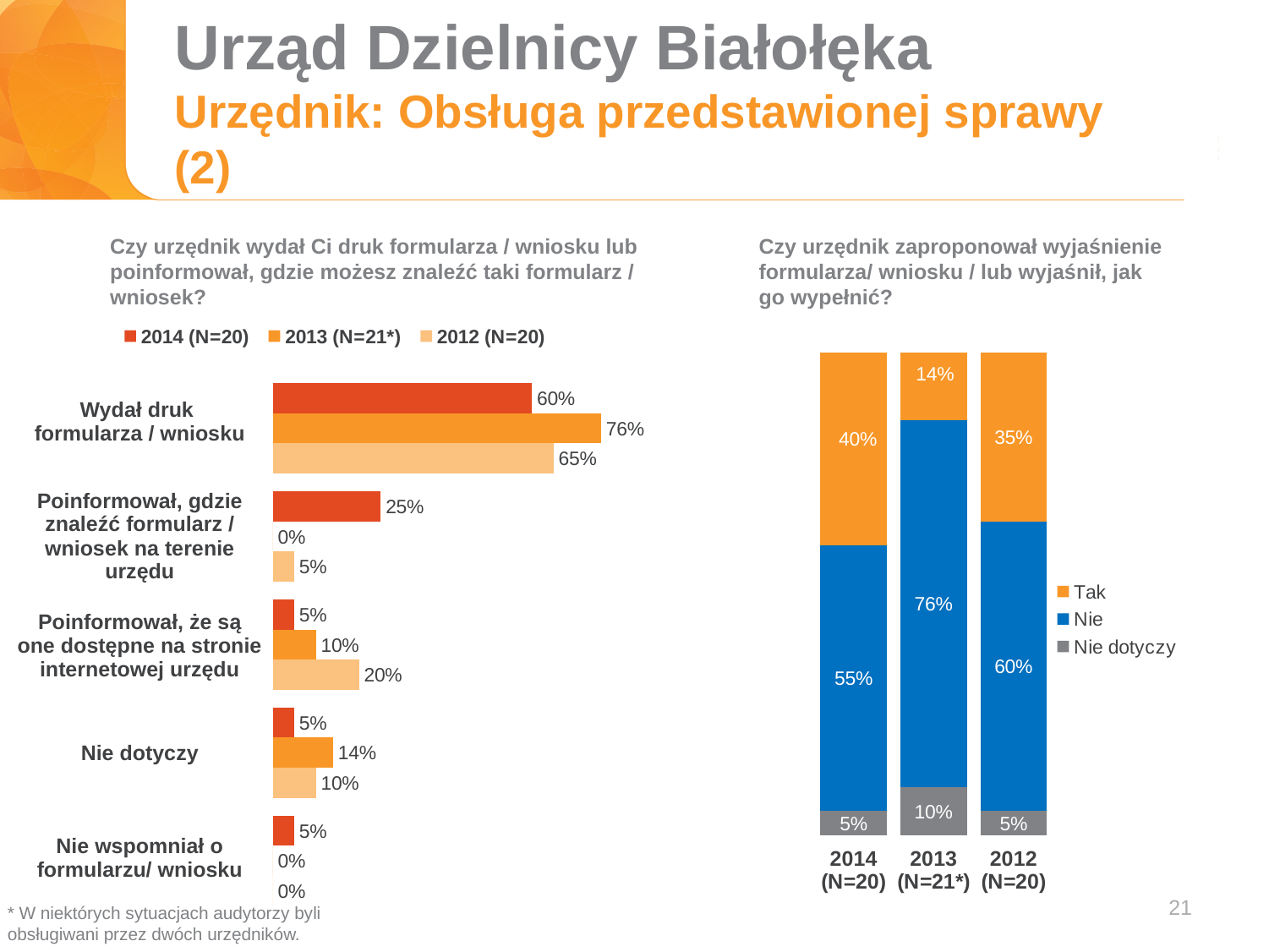

# Urząd Dzielnicy Białołęka Urzędnik: Obsługa przedstawionej sprawy (2)
Czy urzędnik wydał Ci druk formularza / wniosku lub poinformował, gdzie możesz znaleźć taki formularz / wniosek?
Czy urzędnik zaproponował wyjaśnienie formularza/ wniosku / lub wyjaśnił, jak go wypełnić?

### Chart

| Category | 2014 (N=20) | 2013 (N=21*) | 2012 (N=20) |
|---|---|---|---|
| ŚREDNIA LICZBA OSÓB | None | None | None |
|  | None | None | None |
| ŚREDNI CZAS OCZEKIWANIA | None | None | None |

### Chart

| Category | Nie dotyczy | Nie | Tak |
|---|---|---|---|
| 2014 (N=20) | 0.05 | 0.55 | 0.4 |
| 2013 (N=21*) | 0.1 | 0.76 | 0.14 |
| 2012 (N=20) | 0.05 | 0.6 | 0.35 |
| Wydał druk formularza / wniosku |
| --- |
| Poinformował, gdzie znaleźć formularz / wniosek na terenie urzędu |
| Poinformował, że są one dostępne na stronie internetowej urzędu |
| Nie dotyczy |
| Nie wspomniał o formularzu/ wniosku |

### Chart

| Category | 2014 (N=x) | 2013 (N=20) | 2012 (N=20) |
|---|---|---|---|
| Wydał druk formularza / wniosku | 0.6 | 0.76 | 0.65 |
| Poinformował, gdzie znaleźć formularz / wniosek na terenie urzędu | 0.25 | 0.0 | 0.05 |
| Poinformował, że są one dostępne na stronie internetowej urzędu | 0.05 | 0.1 | 0.2 |
| Nie dotyczy | 0.05 | 0.14 | 0.1 |
| Nie wspomniał o formularzu/ wniosku | 0.05 | 0.0 | 0.0 |
21
* W niektórych sytuacjach audytorzy byli obsługiwani przez dwóch urzędników.